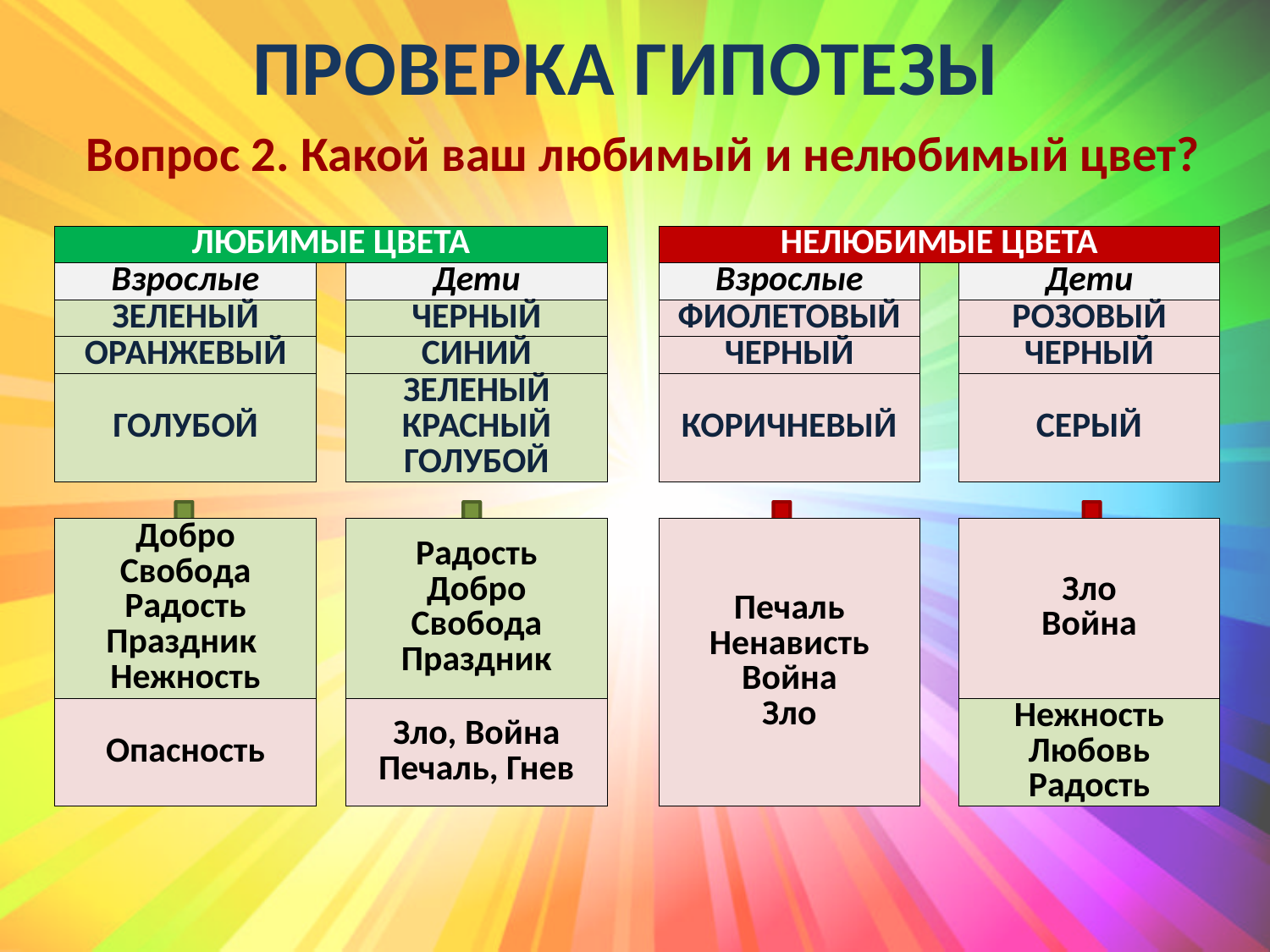

# ПРОВЕРКА ГИПОТЕЗЫ
Вопрос 2. Какой ваш любимый и нелюбимый цвет?
| ЛЮБИМЫЕ ЦВЕТА |  |  |  | НЕЛЮБИМЫЕ ЦВЕТА |  |  |
| --- | --- | --- | --- | --- | --- | --- |
| Взрослые |  | Дети |  | Взрослые |  | Дети |
| ЗЕЛЕНЫЙ |  | ЧЕРНЫЙ |  | ФИОЛЕТОВЫЙ |  | РОЗОВЫЙ |
| ОРАНЖЕВЫЙ |  | СИНИЙ |  | ЧЕРНЫЙ |  | ЧЕРНЫЙ |
| ГОЛУБОЙ |  | ЗЕЛЕНЫЙ КРАСНЫЙ ГОЛУБОЙ |  | КОРИЧНЕВЫЙ |  | СЕРЫЙ |
|  |  |  |  |  |  |  |
| Добро Свобода Радость Праздник Нежность |  | Радость Добро Свобода Праздник |  | Печаль Ненависть Война Зло |  | Зло Война |
| Опасность |  | Зло, Война Печаль, Гнев |  |  |  | Нежность Любовь Радость |